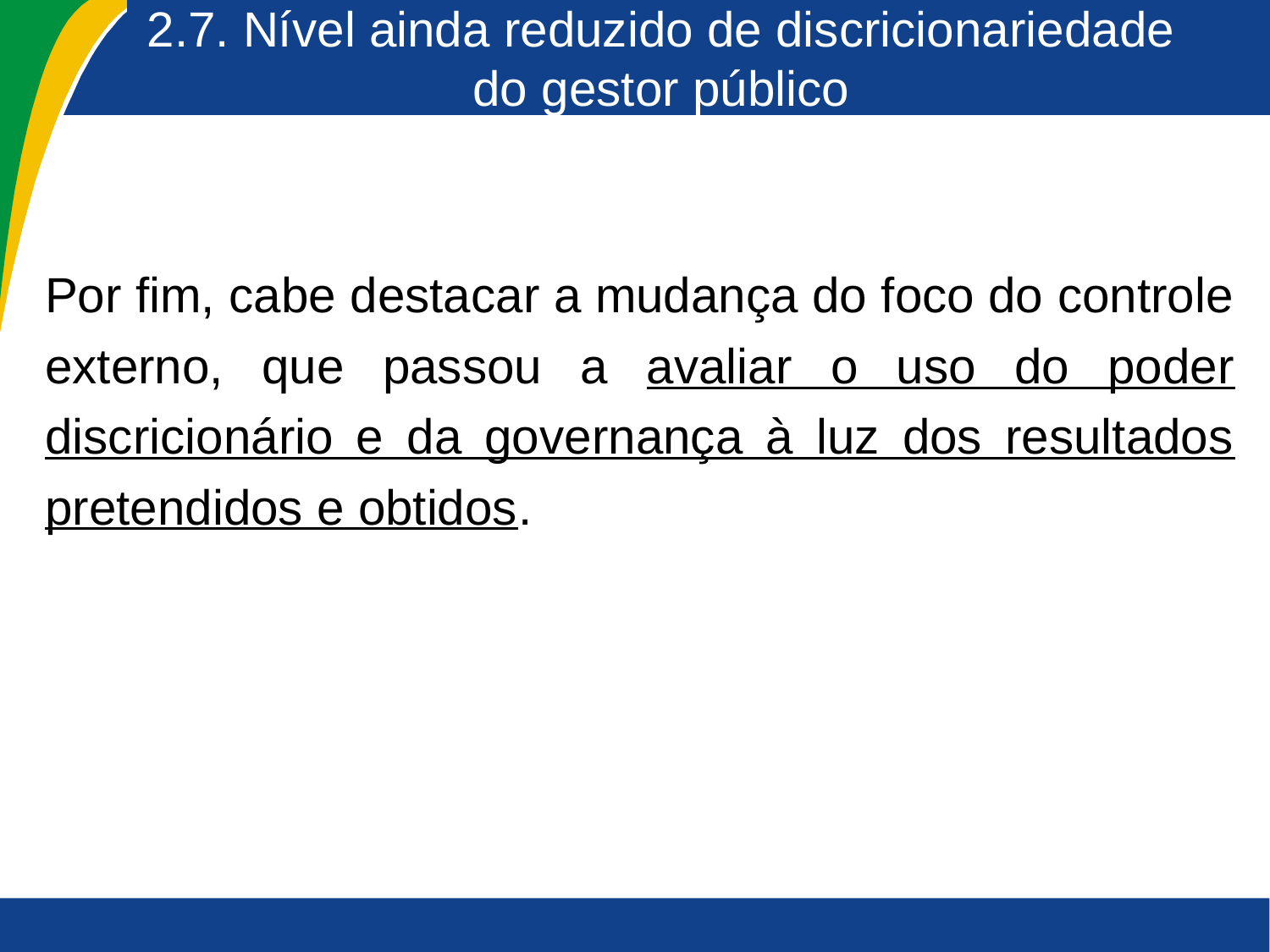

# 2.7. Nível ainda reduzido de discricionariedade do gestor público
Por fim, cabe destacar a mudança do foco do controle externo, que passou a avaliar o uso do poder discricionário e da governança à luz dos resultados pretendidos e obtidos.